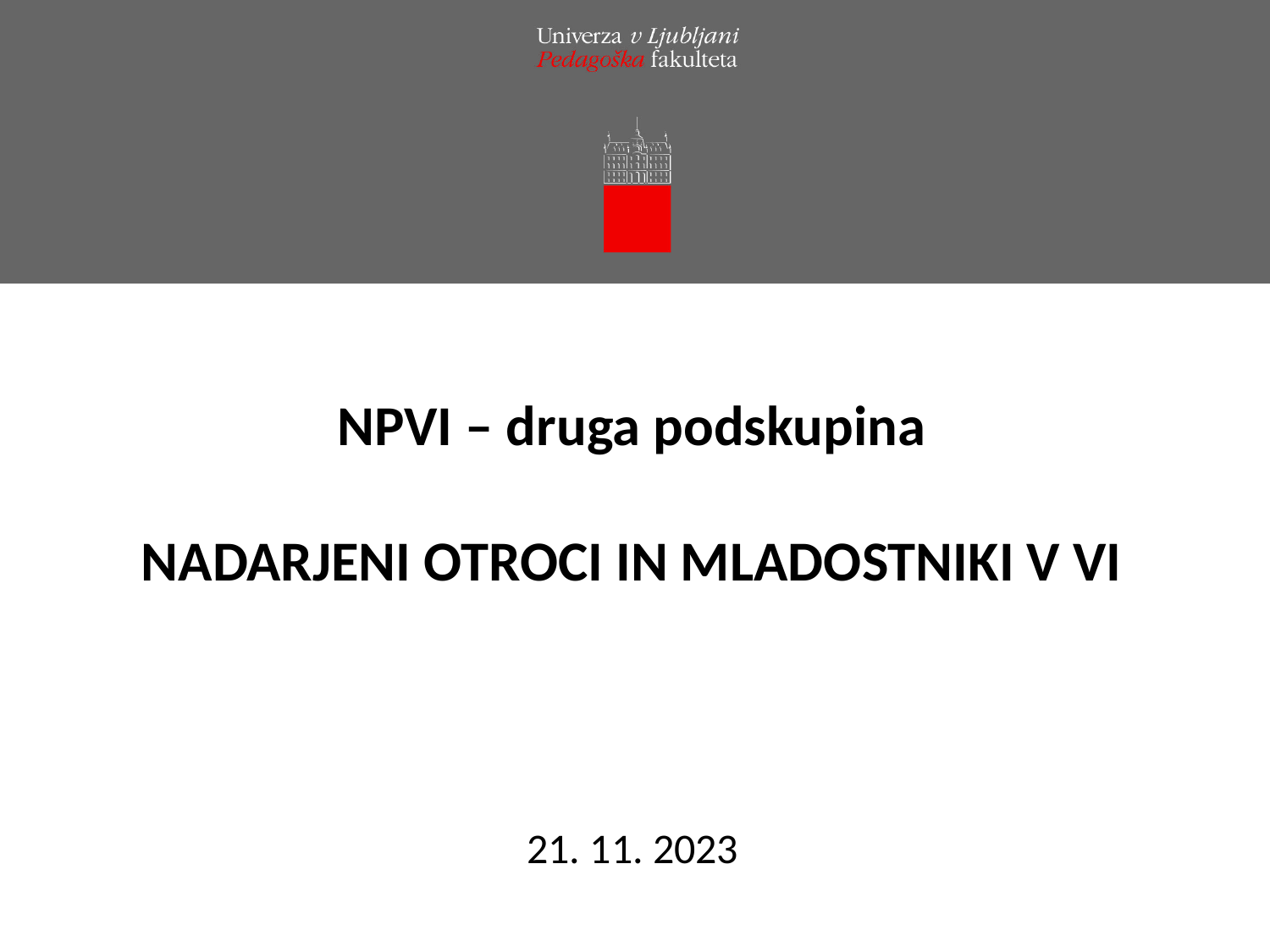

NPVI – druga podskupina

NADARJENI OTROCI IN MLADOSTNIKI V VI

 21. 11. 2023